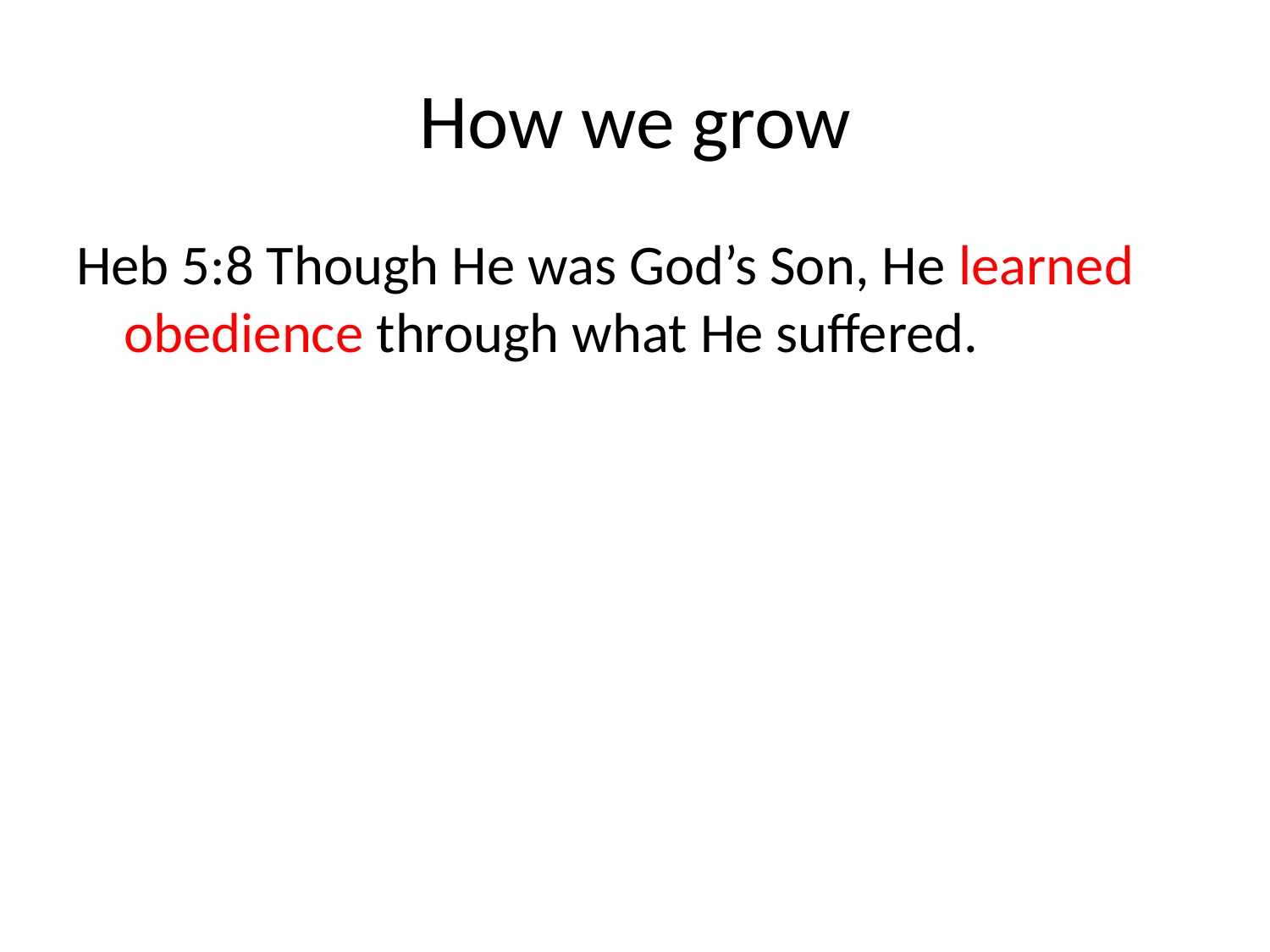

# How we grow
Heb 5:8 Though He was God’s Son, He learned obedience through what He suffered.